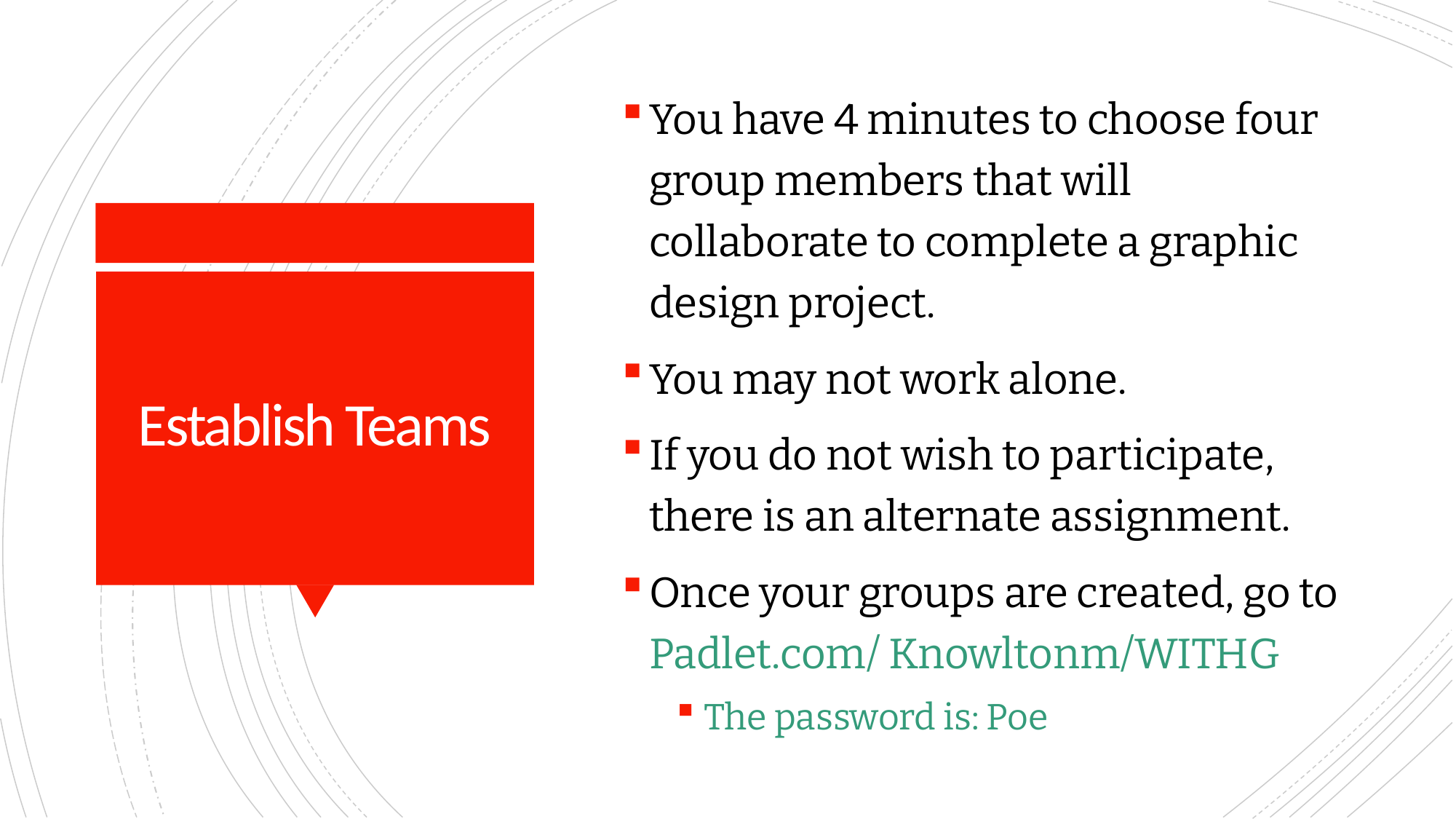

You have 4 minutes to choose four group members that will collaborate to complete a graphic design project.
You may not work alone.
If you do not wish to participate, there is an alternate assignment.
Once your groups are created, go to Padlet.com/ Knowltonm/WITHG
The password is: Poe
# Establish Teams